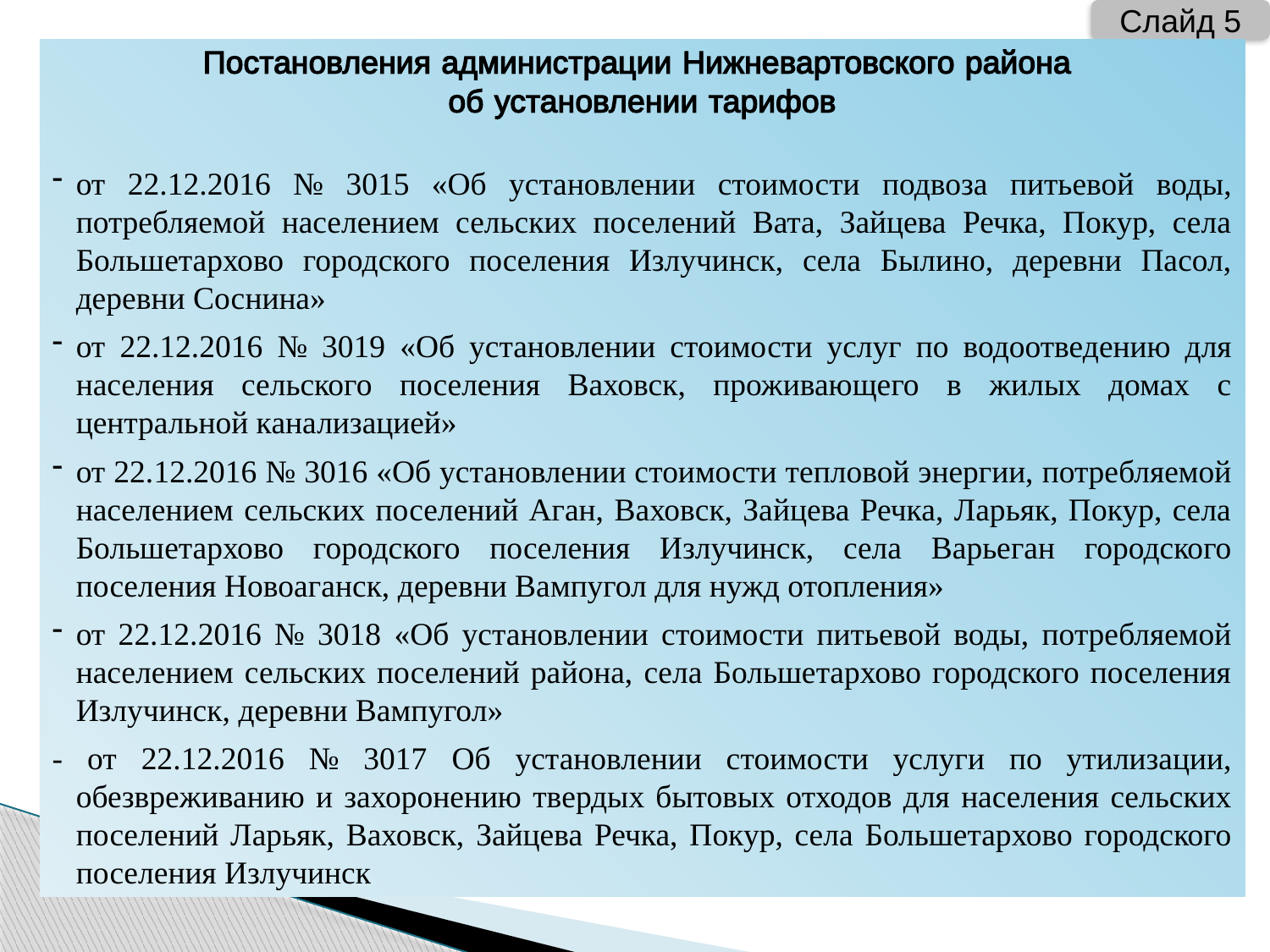

Слайд 5
Постановления администрации Нижневартовского района
об установлении тарифов

от 22.12.2016 № 3015 «Об установлении стоимости подвоза питьевой воды, потребляемой населением сельских поселений Вата, Зайцева Речка, Покур, села Большетархово городского поселения Излучинск, села Былино, деревни Пасол, деревни Соснина»
от 22.12.2016 № 3019 «Об установлении стоимости услуг по водоотведению для населения сельского поселения Ваховск, проживающего в жилых домах с центральной канализацией»
от 22.12.2016 № 3016 «Об установлении стоимости тепловой энергии, потребляемой населением сельских поселений Аган, Ваховск, Зайцева Речка, Ларьяк, Покур, села Большетархово городского поселения Излучинск, села Варьеган городского поселения Новоаганск, деревни Вампугол для нужд отопления»
от 22.12.2016 № 3018 «Об установлении стоимости питьевой воды, потребляемой населением сельских поселений района, села Большетархово городского поселения Излучинск, деревни Вампугол»
- от 22.12.2016 № 3017 Об установлении стоимости услуги по утилизации, обезвреживанию и захоронению твердых бытовых отходов для населения сельских поселений Ларьяк, Ваховск, Зайцева Речка, Покур, села Большетархово городского поселения Излучинск